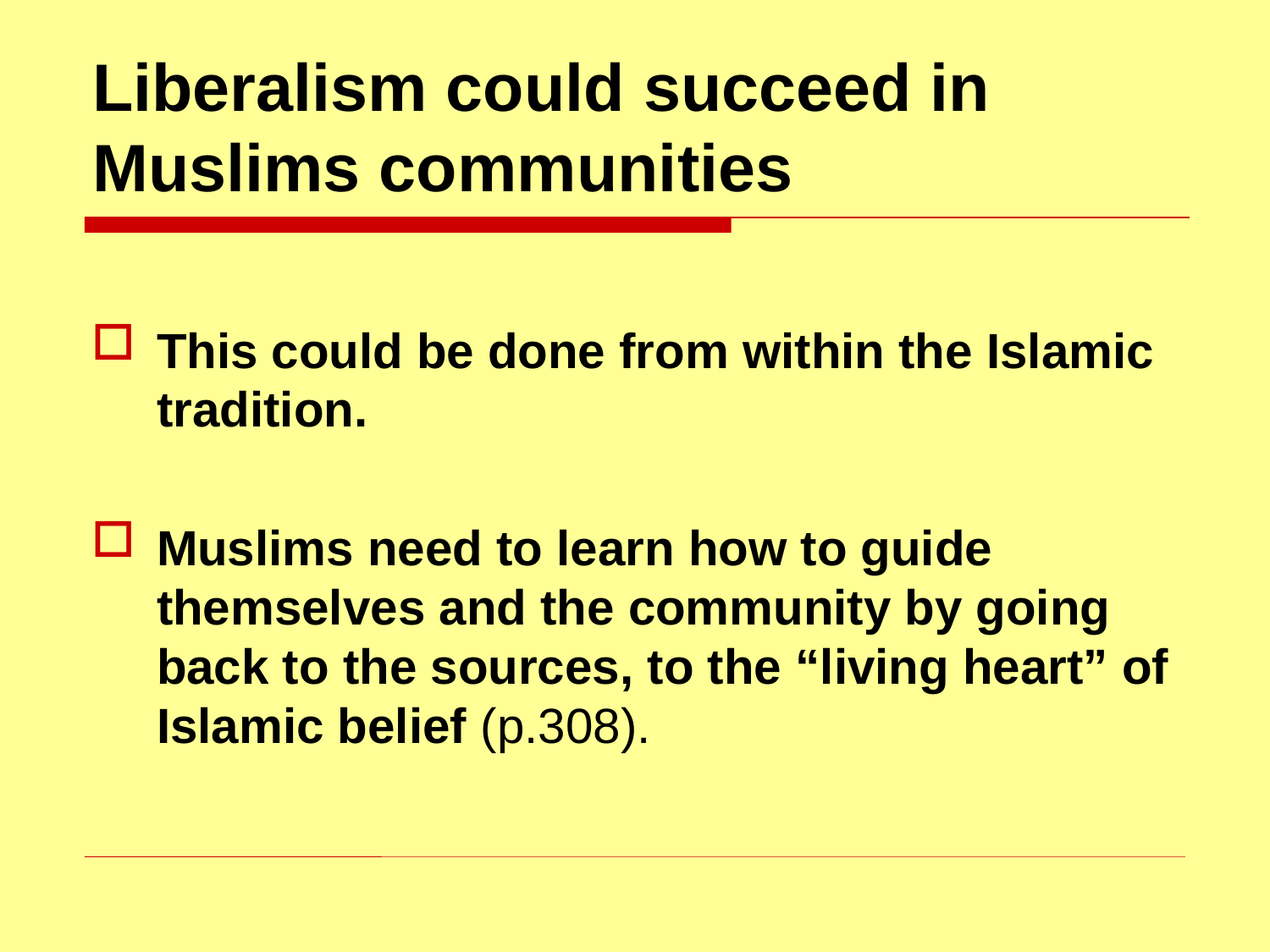

# Liberalism could succeed in Muslims communities

This could be done from within the Islamic tradition.

Muslims need to learn how to guide themselves and the community by going back to the sources, to the “living heart” of Islamic belief (p.308).